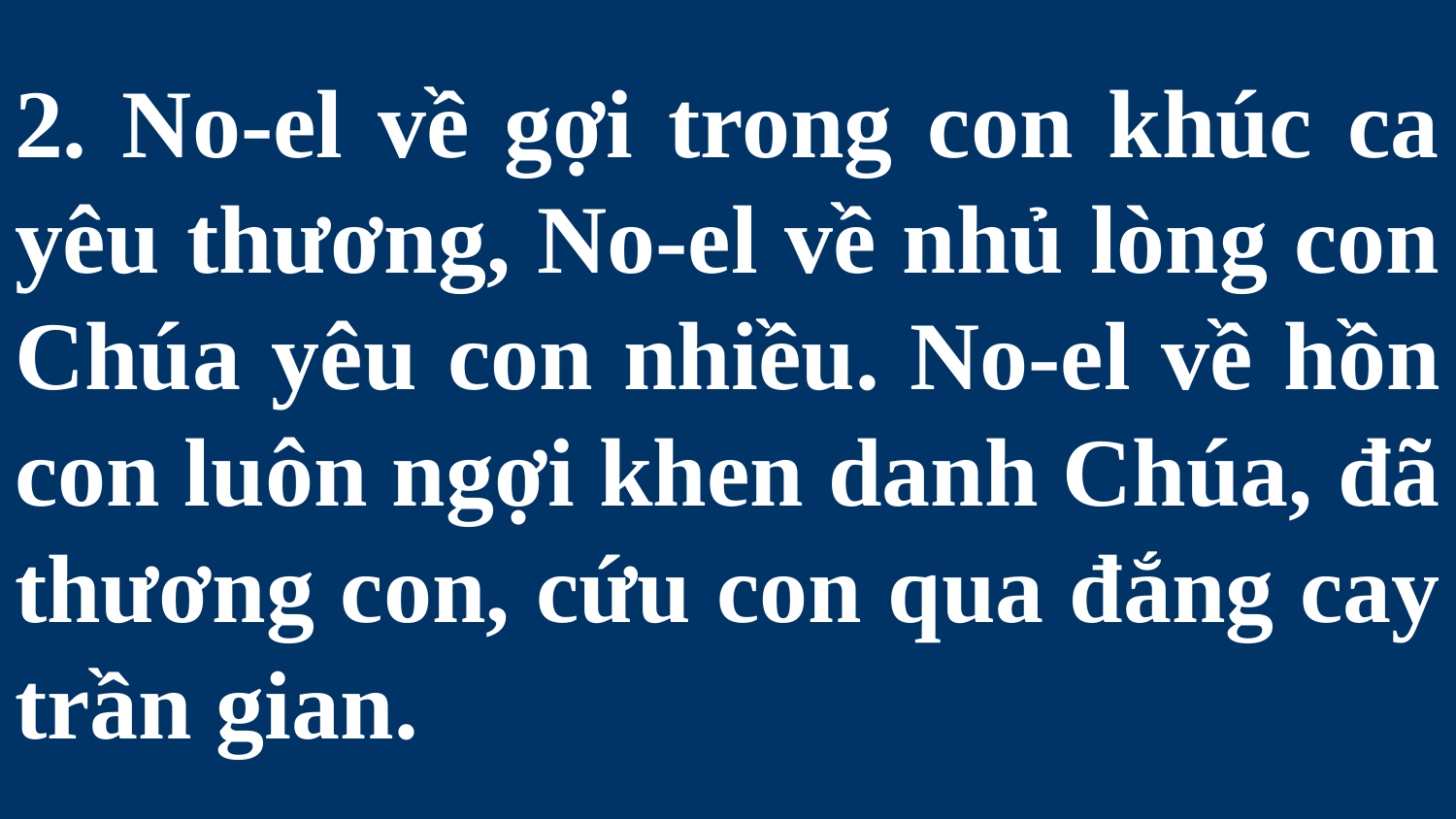

# 2. No-el về gợi trong con khúc ca yêu thương, No-el về nhủ lòng con Chúa yêu con nhiều. No-el về hồn con luôn ngợi khen danh Chúa, đã thương con, cứu con qua đắng cay trần gian.